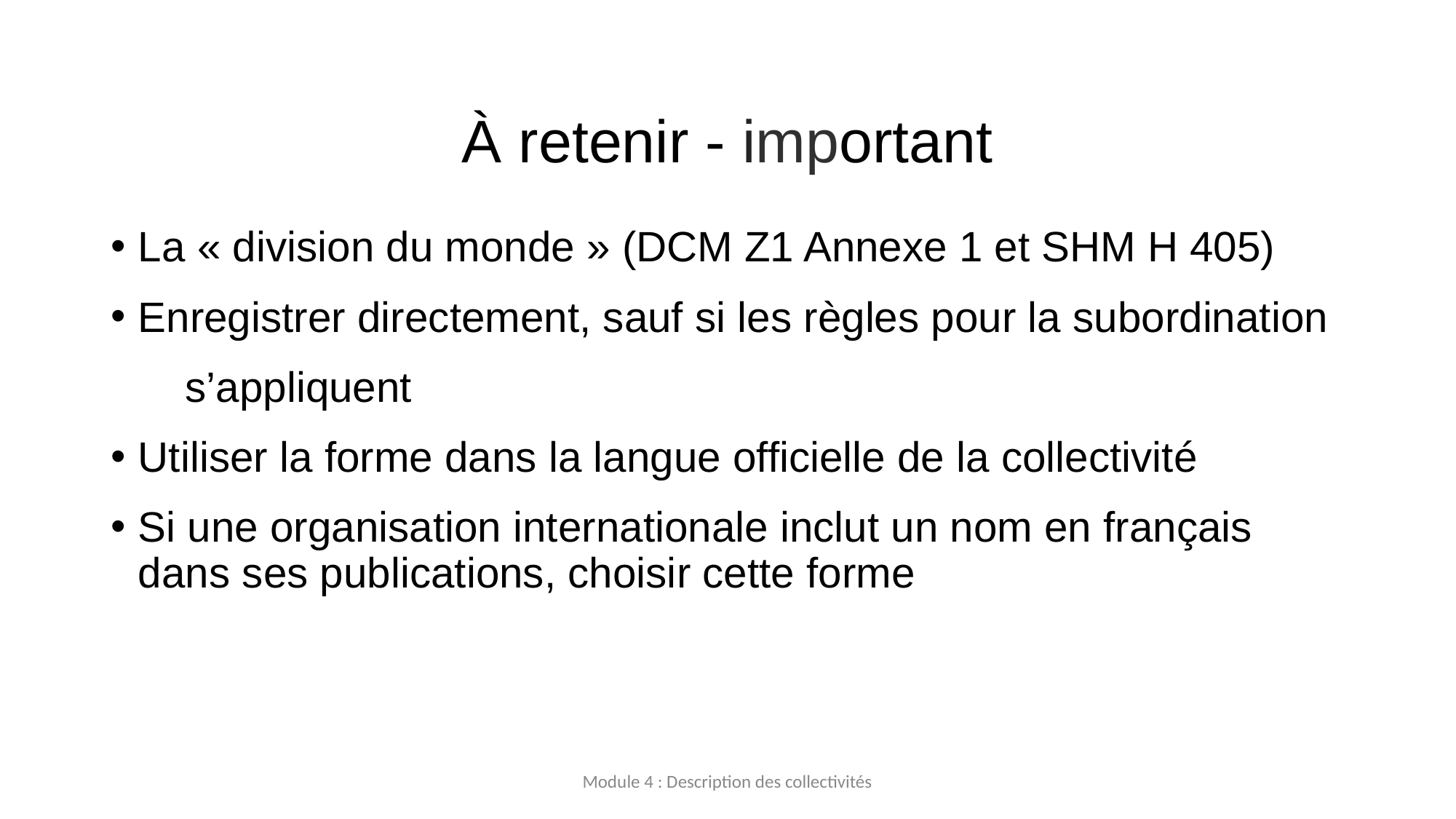

# À retenir - important
La « division du monde » (DCM Z1 Annexe 1 et SHM H 405)
Enregistrer directement, sauf si les règles pour la subordination
	s’appliquent
Utiliser la forme dans la langue officielle de la collectivité
Si une organisation internationale inclut un nom en français dans ses publications, choisir cette forme
Module 4 : Description des collectivités